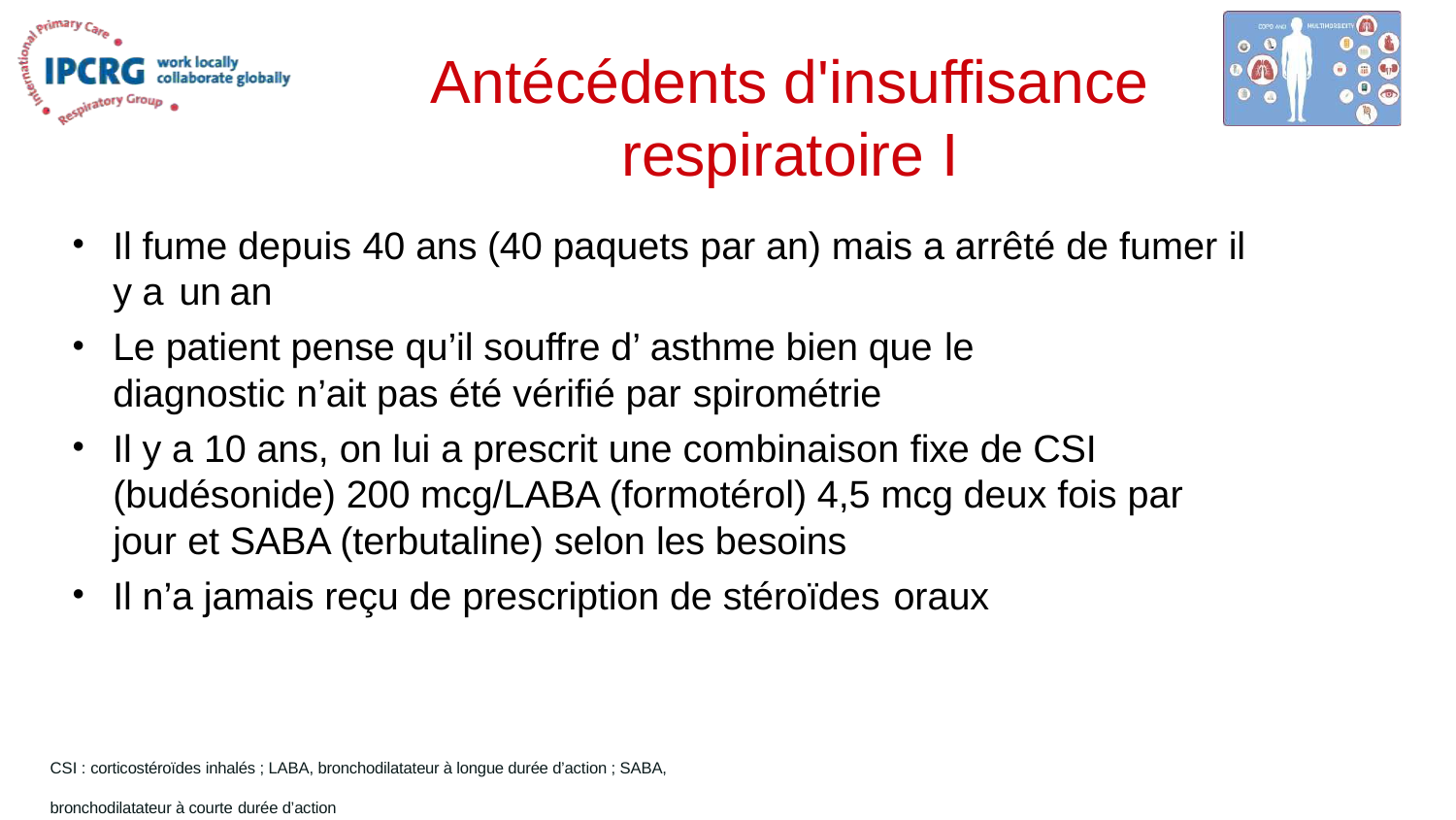

# Antécédents d'insuffisance respiratoire I
Il fume depuis 40 ans (40 paquets par an) mais a arrêté de fumer il y a un an
Le patient pense qu’il souffre d’ asthme bien que le
diagnostic n’ait pas été vérifié par spirométrie
Il y a 10 ans, on lui a prescrit une combinaison fixe de CSI (budésonide) 200 mcg/LABA (formotérol) 4,5 mcg deux fois par jour et SABA (terbutaline) selon les besoins
Il n’a jamais reçu de prescription de stéroïdes oraux
CSI : corticostéroïdes inhalés ; LABA, bronchodilatateur à longue durée d’action ; SABA, bronchodilatateur à courte durée d’action